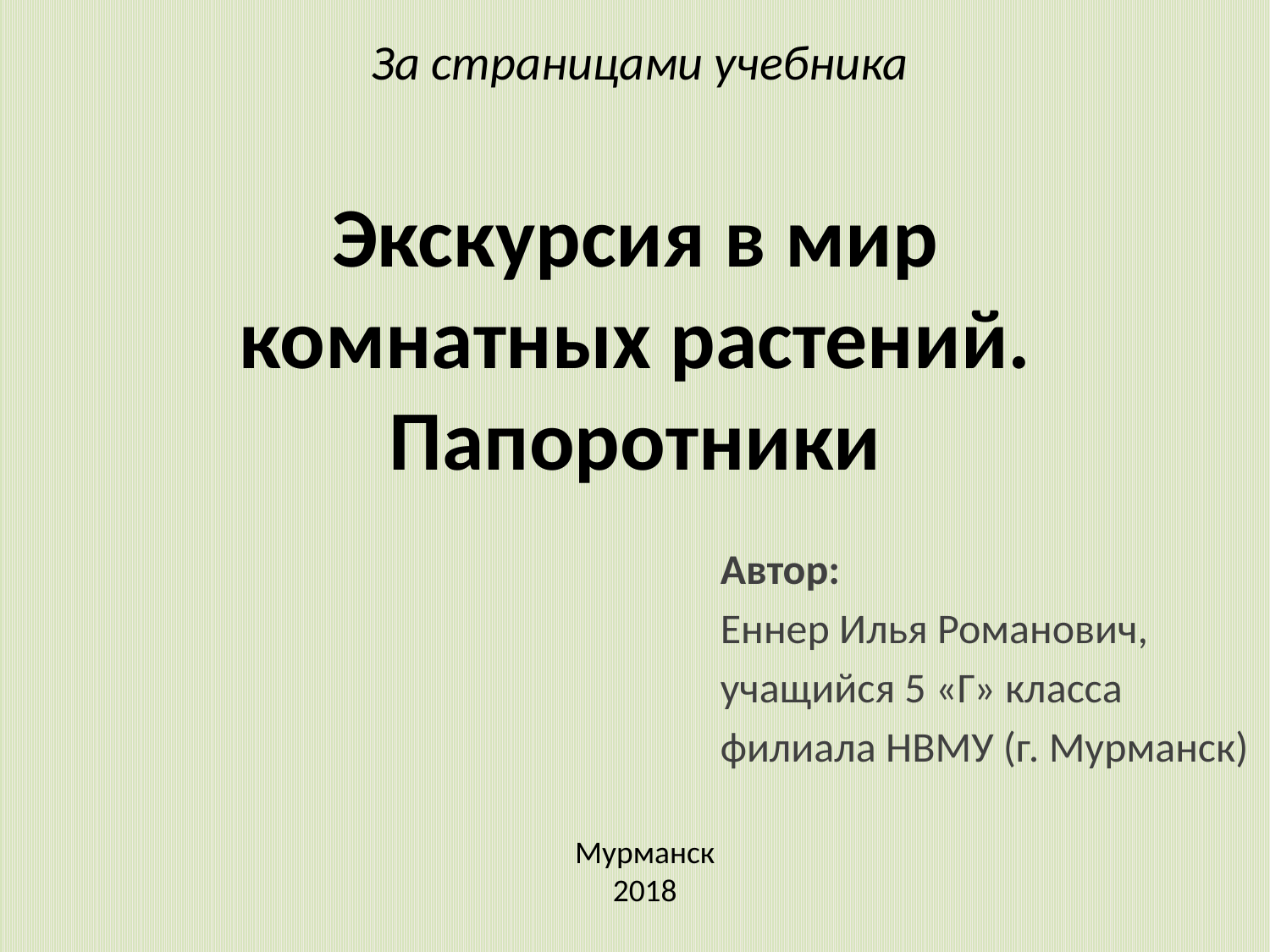

# За страницами учебника
Экскурсия в мир
комнатных растений.
Папоротники
Автор:
Еннер Илья Романович,
учащийся 5 «Г» класса
филиала НВМУ (г. Мурманск)

Мурманск
2018